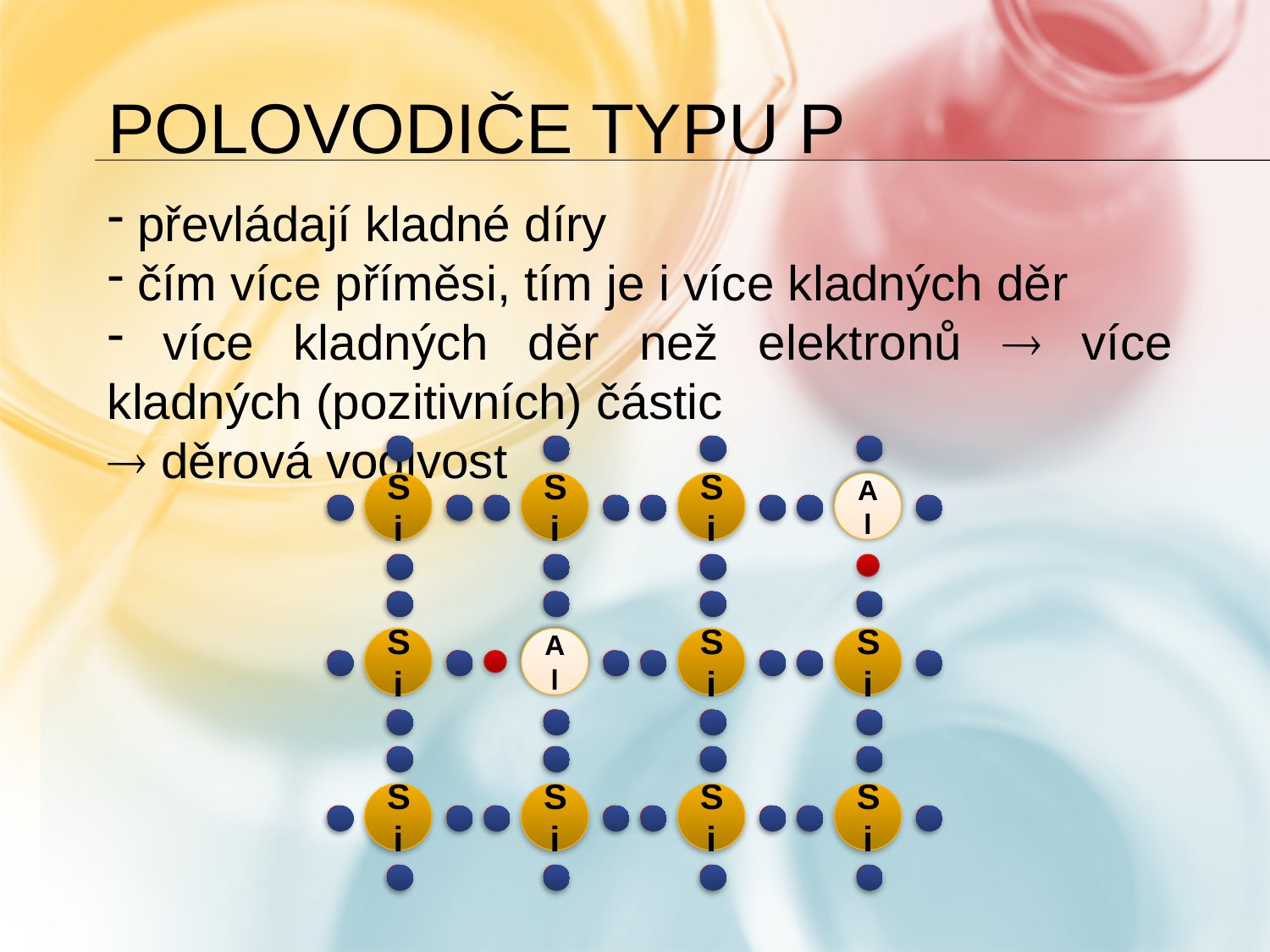

# Polovodiče typu P

 převládají kladné díry
 čím více příměsi, tím je i více kladných děr
 více kladných děr než elektronů → více kladných (pozitivních) částic
→ děrová vodivost

Si

Si

Si

Al

Si

Al

Si

Si

Si

Si

Si

Si